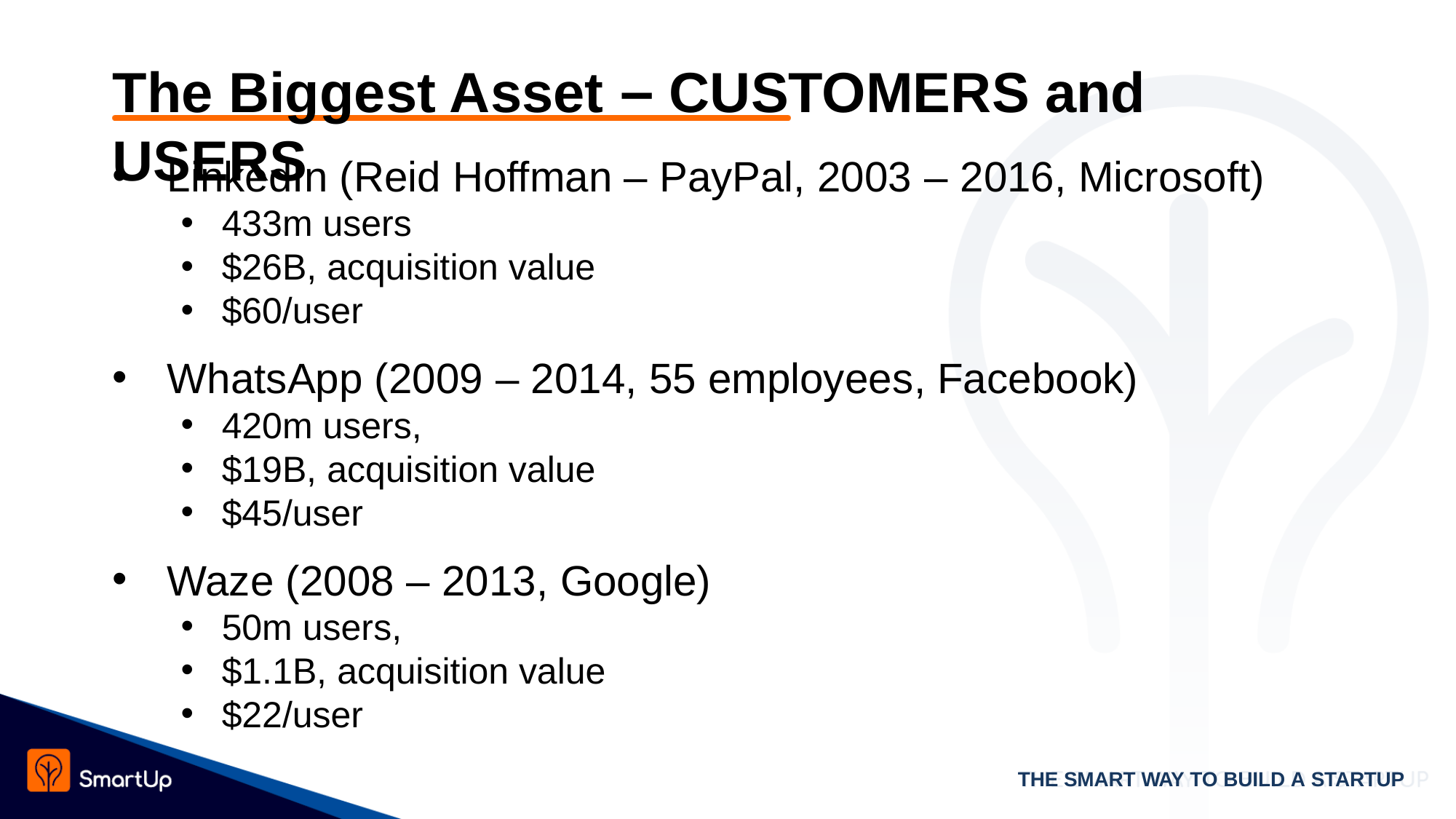

# The Biggest Asset – CUSTOMERS and USERS

LinkedIn (Reid Hoffman – PayPal, 2003 – 2016, Microsoft)
433m users
$26B, acquisition value
$60/user
WhatsApp (2009 – 2014, 55 employees, Facebook)
420m users,
$19B, acquisition value
$45/user
Waze (2008 – 2013, Google)
50m users,
$1.1B, acquisition value
$22/user

THE SMART WAY TO BUILD A STARTUP